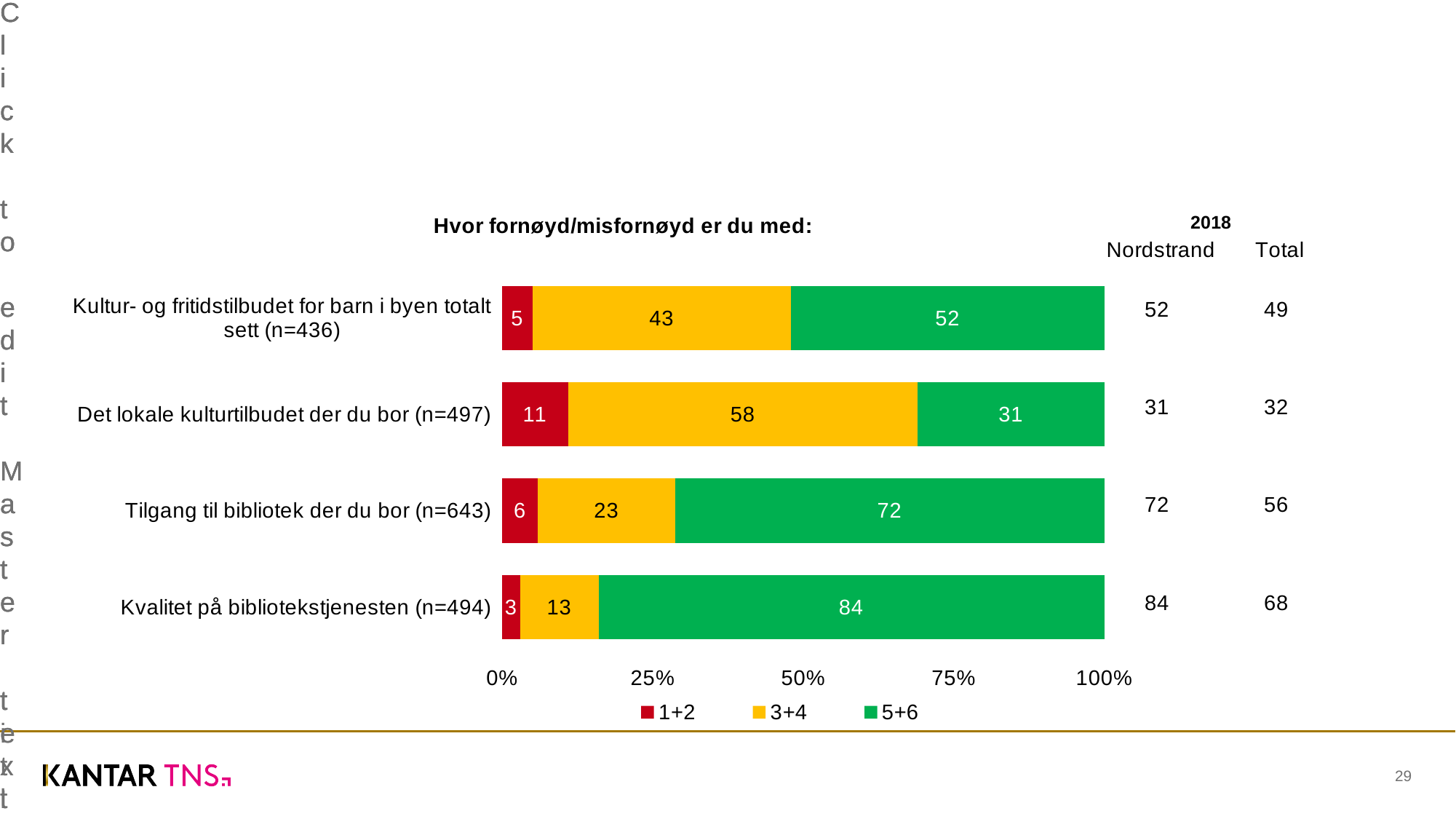

Click to edit Master title style
Click to edit Master text styles
Click to edit Master text styles

### Chart: Hvor fornøyd/misfornøyd er du med:

| Category | 1+2 | 3+4 | 5+6 |
|---|---|---|---|
| Kultur- og fritidstilbudet for barn i byen totalt sett (n=436) | 5.0 | 43.0 | 52.0 |
| Det lokale kulturtilbudet der du bor (n=497) | 11.0 | 58.0 | 31.0 |
| Tilgang til bibliotek der du bor (n=643) | 6.0 | 23.0 | 72.0 |
| Kvalitet på bibliotekstjenesten (n=494) | 3.0 | 13.0 | 84.0 |

### Chart: 2018

| Category | Nordstrand | Total |
|---|---|---|
| Kultur- og fritidstilbudet for barn i byen totalt sett (n=2686) | 52.0 | 49.0 |
| Det lokale kulturtilbudet der du bor (n=2136) | 31.0 | 32.0 |
| Tilgang til bibliotek der du bor (n=4511) | 72.0 | 56.0 |
| Kvalitet på bibliotekstjenesten (n=4001) | 84.0 | 68.0 |
29